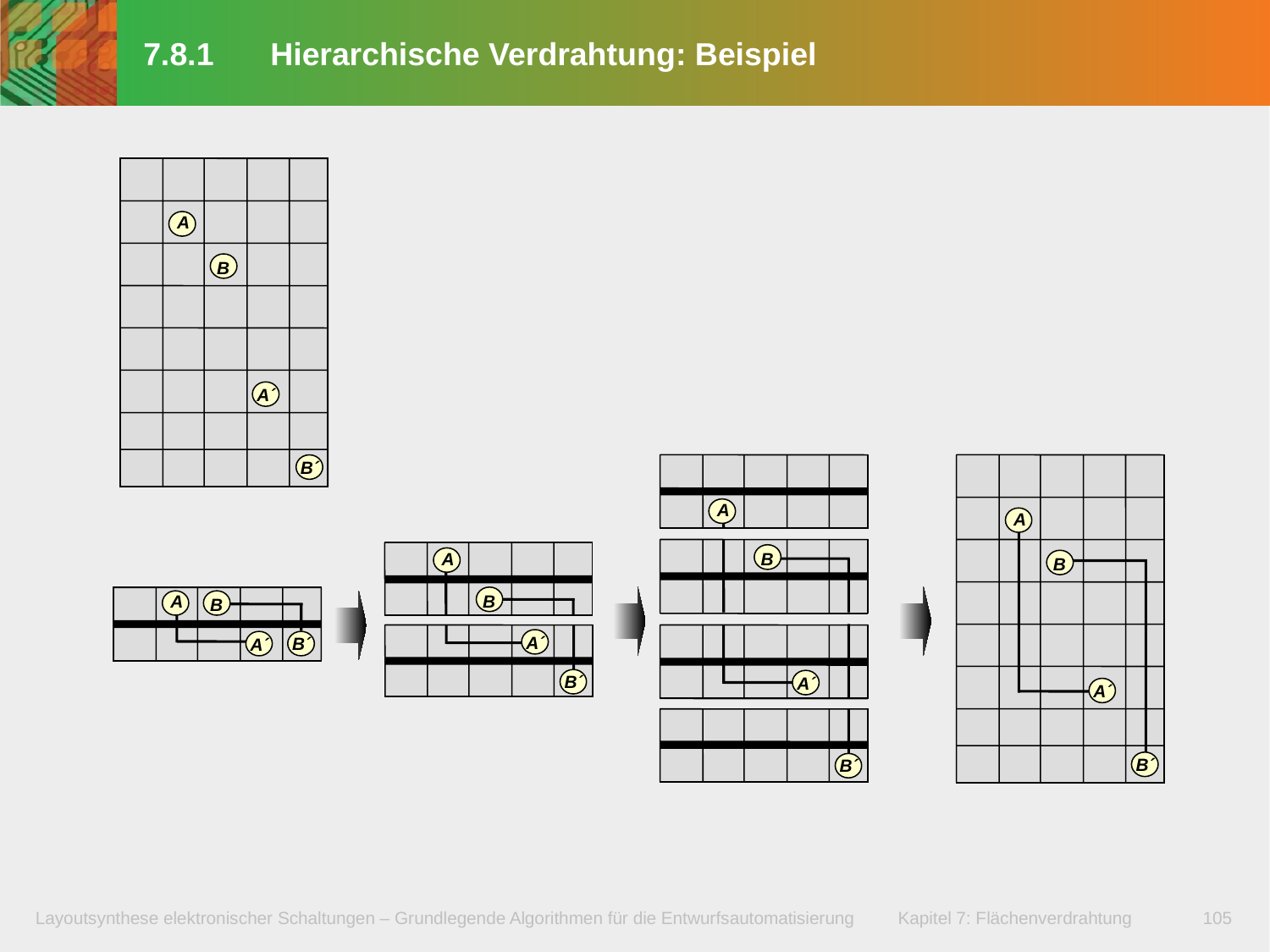

# 7.8.1	Hierarchische Verdrahtung: Beispiel

A

B

A´

B´

A

A

B

A

B

B

A

B

A´

A´

B´

B´

A´

A´

B´

B´